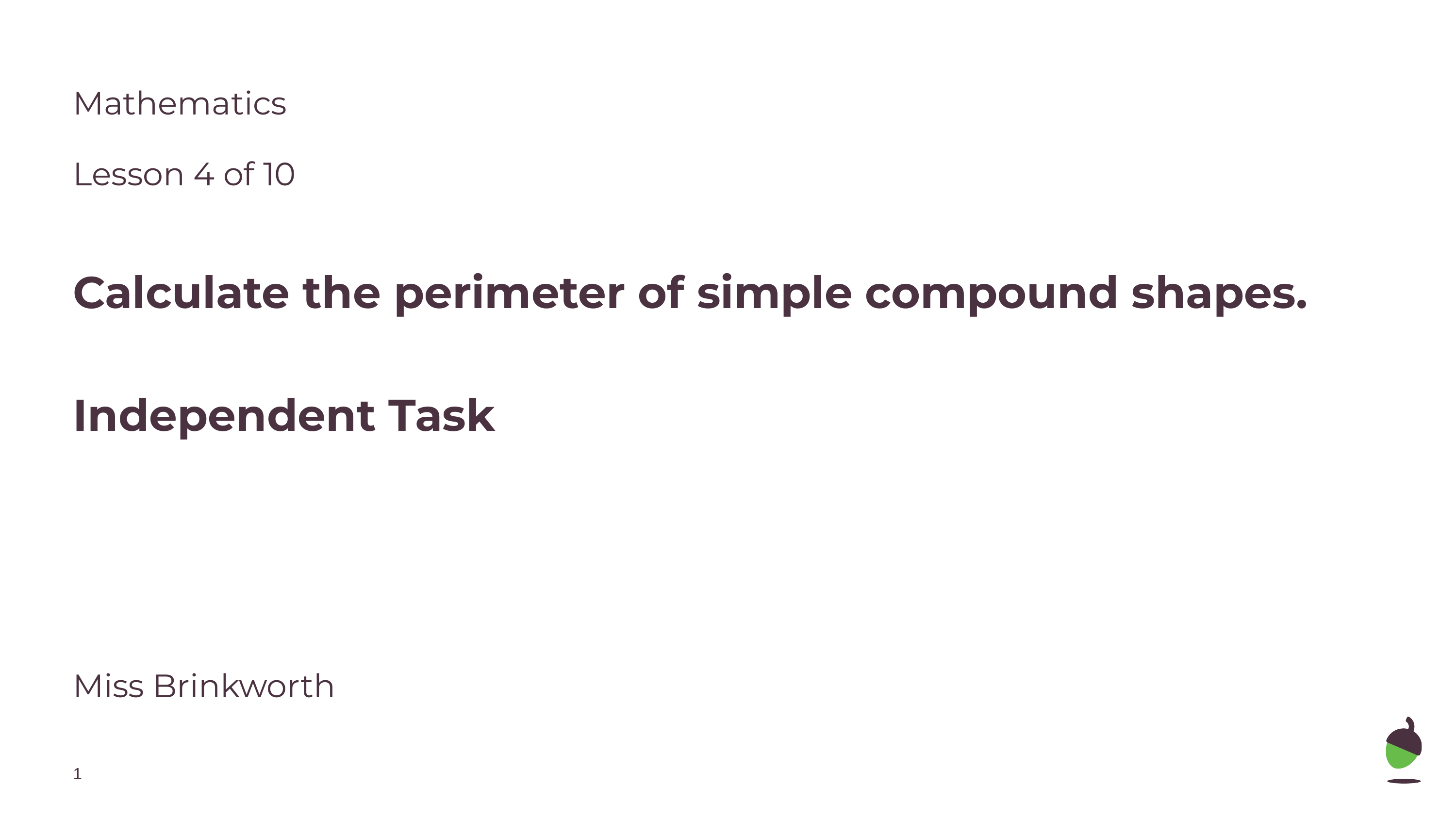

Mathematics
Lesson 4 of 10

Calculate the perimeter of simple compound shapes.

Independent Task

Miss Brinkworth

1